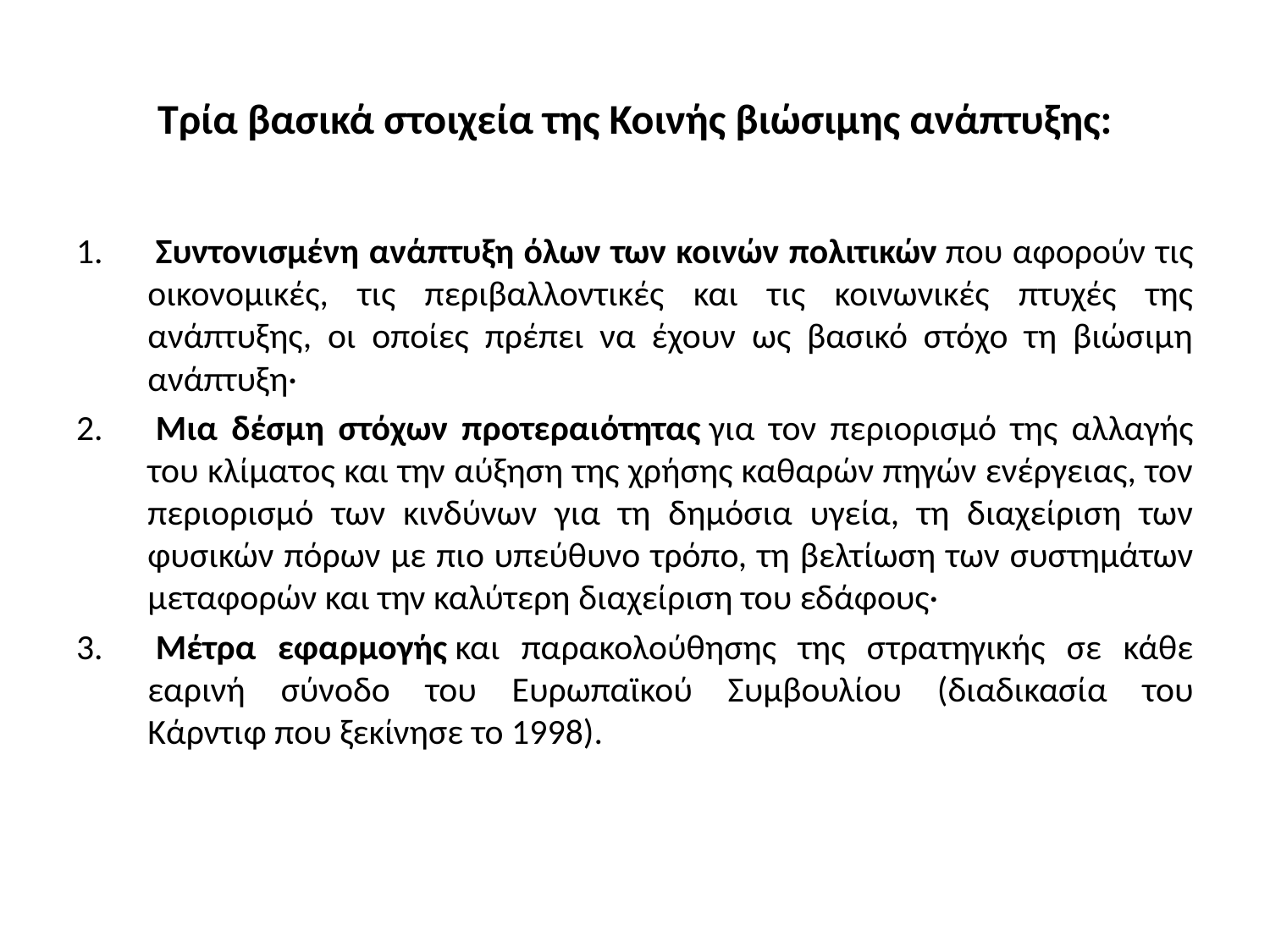

# Τρία βασικά στοιχεία της Κοινής βιώσιμης ανάπτυξης:
 Συντονισμένη ανάπτυξη όλων των κοινών πολιτικών που αφορούν τις οικονομικές, τις περιβαλλοντικές και τις κοινωνικές πτυχές της ανάπτυξης, οι οποίες πρέπει να έχουν ως βασικό στόχο τη βιώσιμη ανάπτυξη·
 Μια δέσμη στόχων προτεραιότητας για τον περιορισμό της αλλαγής του κλίματος και την αύξηση της χρήσης καθαρών πηγών ενέργειας, τον περιορισμό των κινδύνων για τη δημόσια υγεία, τη διαχείριση των φυσικών πόρων με πιο υπεύθυνο τρόπο, τη βελτίωση των συστημάτων μεταφορών και την καλύτερη διαχείριση του εδάφους·
 Μέτρα εφαρμογής και παρακολούθησης της στρατηγικής σε κάθε εαρινή σύνοδο του Ευρωπαϊκού Συμβουλίου (διαδικασία του Κάρντιφ που ξεκίνησε το 1998).